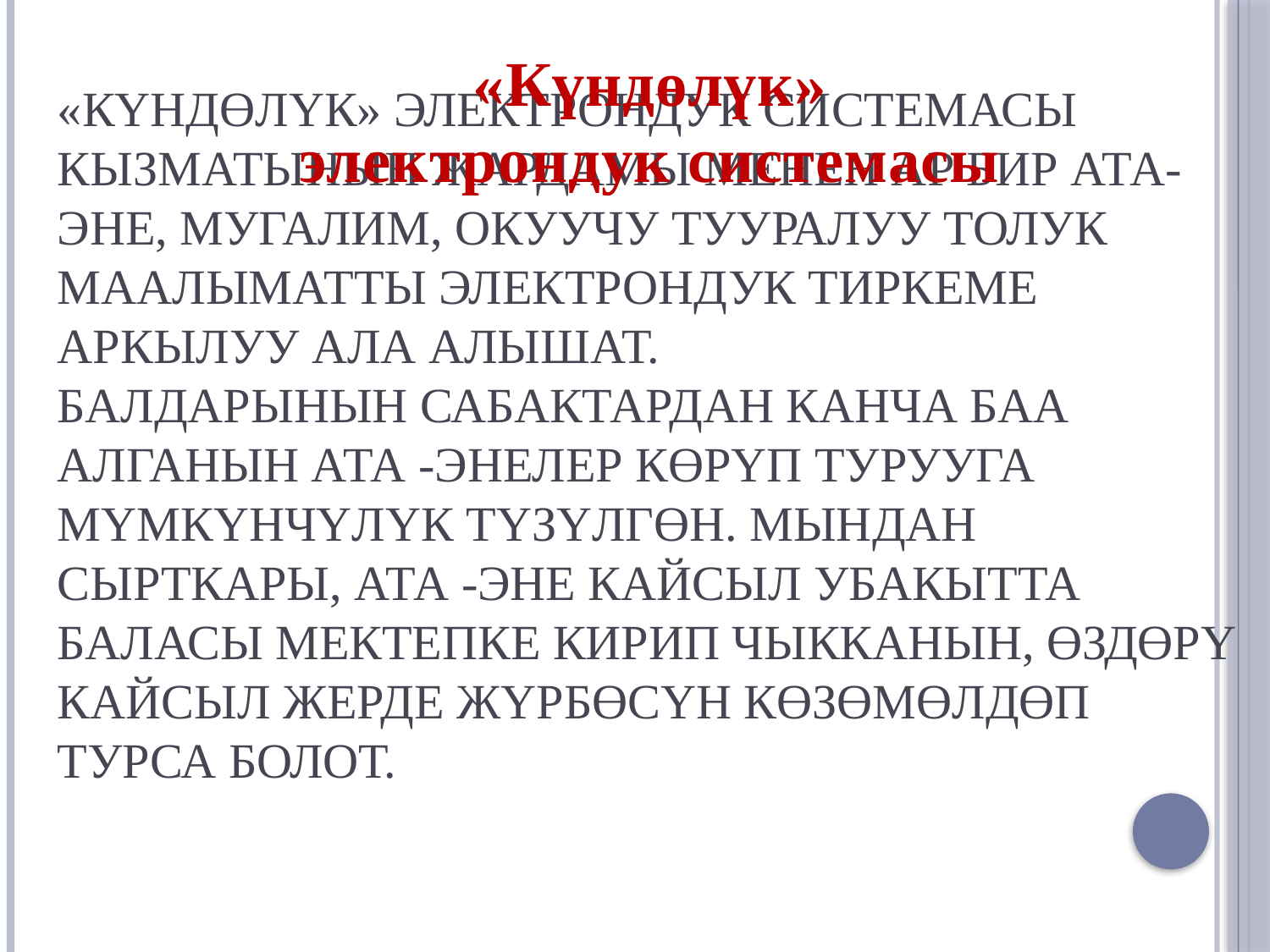

«Күндөлүк»
 электрондук системасы
«күндөлүк» электрондук системасы кызматынын жардамы менен ар бир ата-эне, мугалим, окуучу тууралуу толук маалыматты электрондук тиркеме аркылуу ала алышат. балдарынын сабактардан канча баа алганын ата -энелер көрүп турууга мүмкүнчүлүк түзүлгөн. мындан сырткары, ата -эне кайсыл убакытта баласы мектепке кирип чыкканын, өздөрү кайсыл жерде жүрбөсүн көзөмөлдөп турса болот.